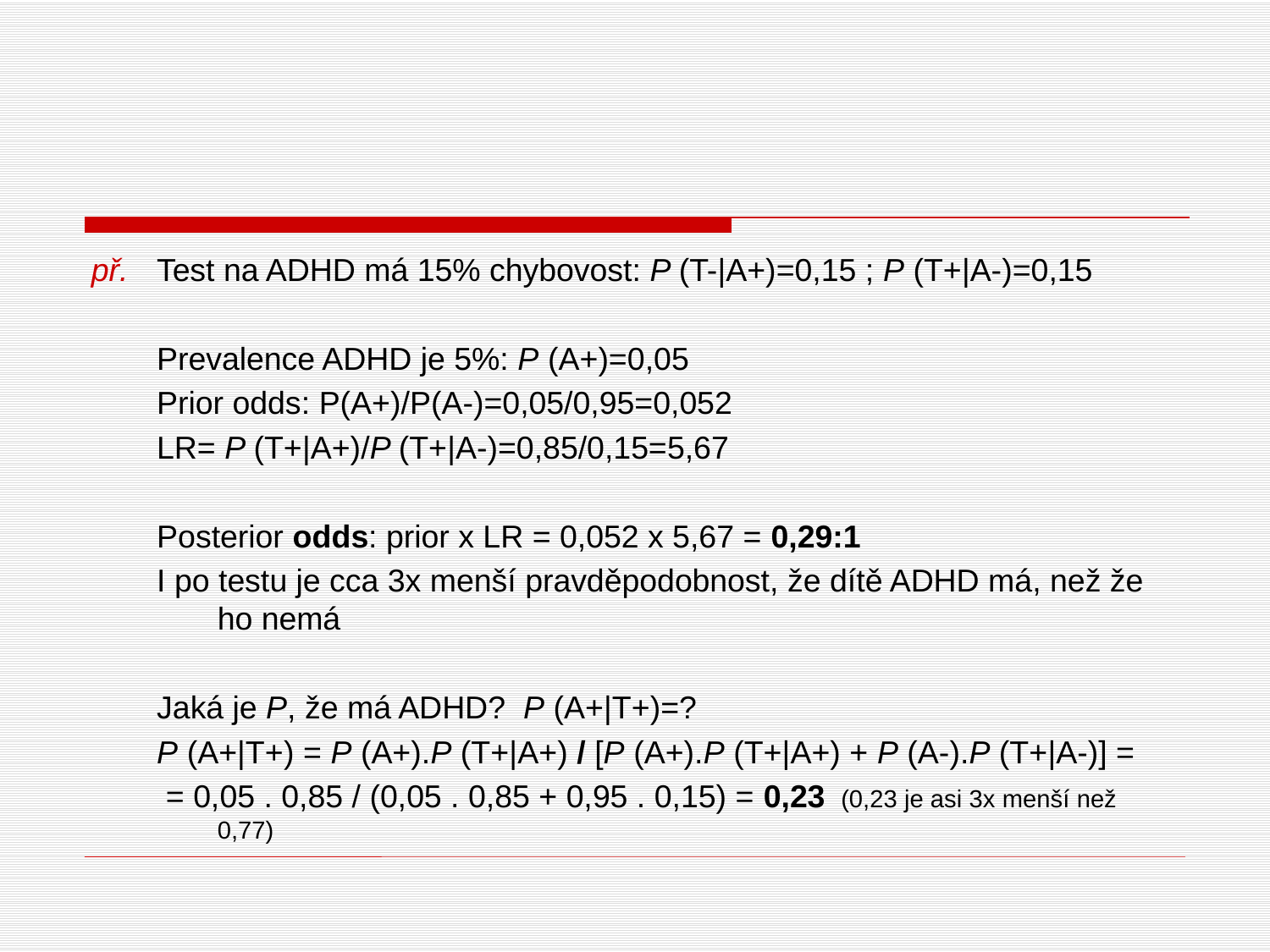

#
př.	Test na ADHD má 15% chybovost: P (T-|A+)=0,15 ; P (T+|A-)=0,15

Prevalence ADHD je 5%: P (A+)=0,05
Prior odds: P(A+)/P(A-)=0,05/0,95=0,052
LR= P (T+|A+)/P (T+|A-)=0,85/0,15=5,67

Posterior odds: prior x LR = 0,052 x 5,67 = 0,29:1
I po testu je cca 3x menší pravděpodobnost, že dítě ADHD má, než že ho nemá

Jaká je P, že má ADHD?  P (A+|T+)=?
P (A+|T+) = P (A+).P (T+|A+) / [P (A+).P (T+|A+) + P (A-).P (T+|A-)] =
 = 0,05 . 0,85 / (0,05 . 0,85 + 0,95 . 0,15) = 0,23  (0,23 je asi 3x menší než 0,77)